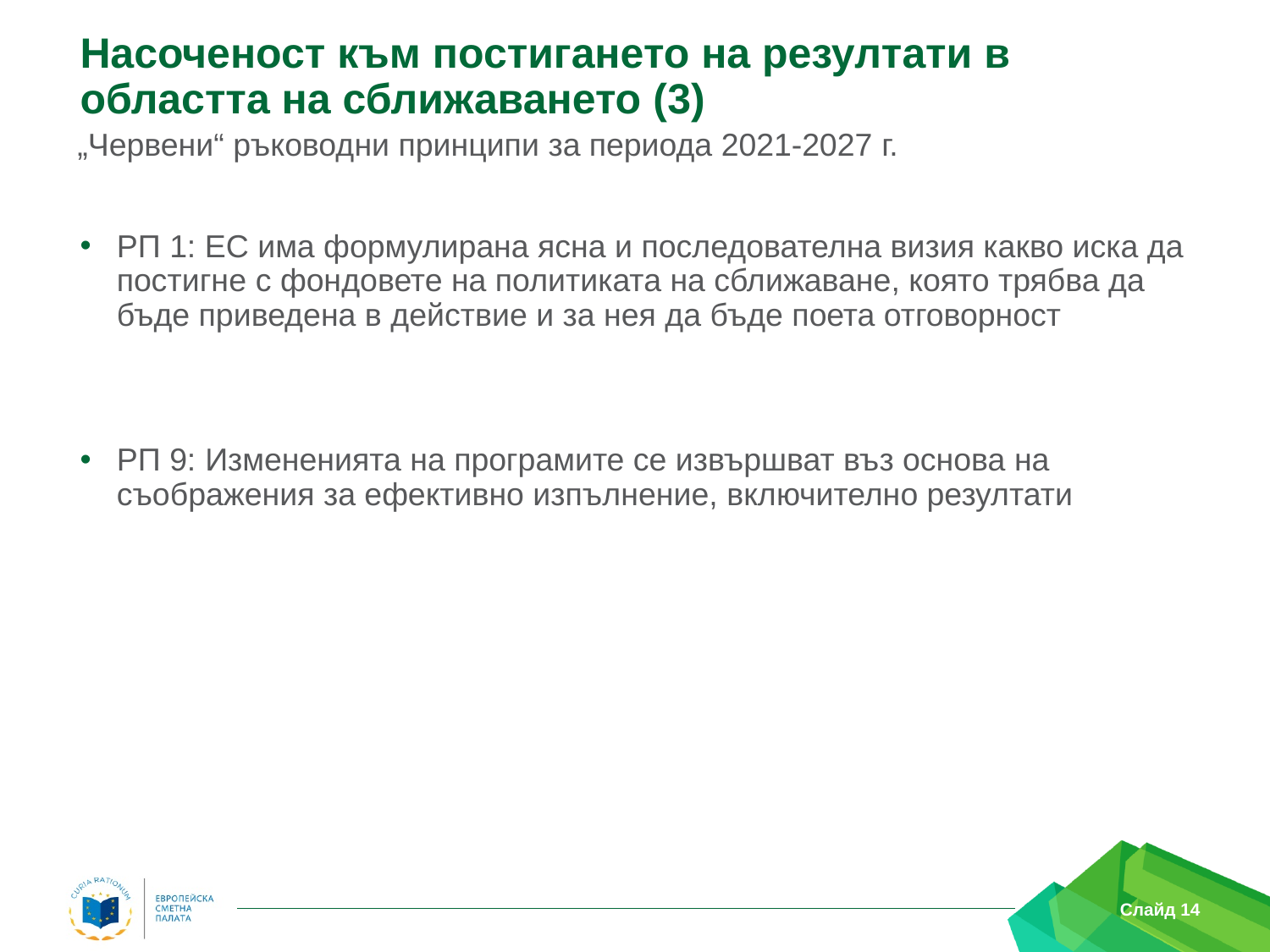

# Насоченост към постигането на резултати в областта на сближаването (3)
„Червени“ ръководни принципи за периода 2021-2027 г.
РП 1: ЕС има формулирана ясна и последователна визия какво иска да постигне с фондовете на политиката на сближаване, която трябва да бъде приведена в действие и за нея да бъде поета отговорност

РП 9: Измененията на програмите се извършват въз основа на съображения за ефективно изпълнение, включително резултати

Слайд 14